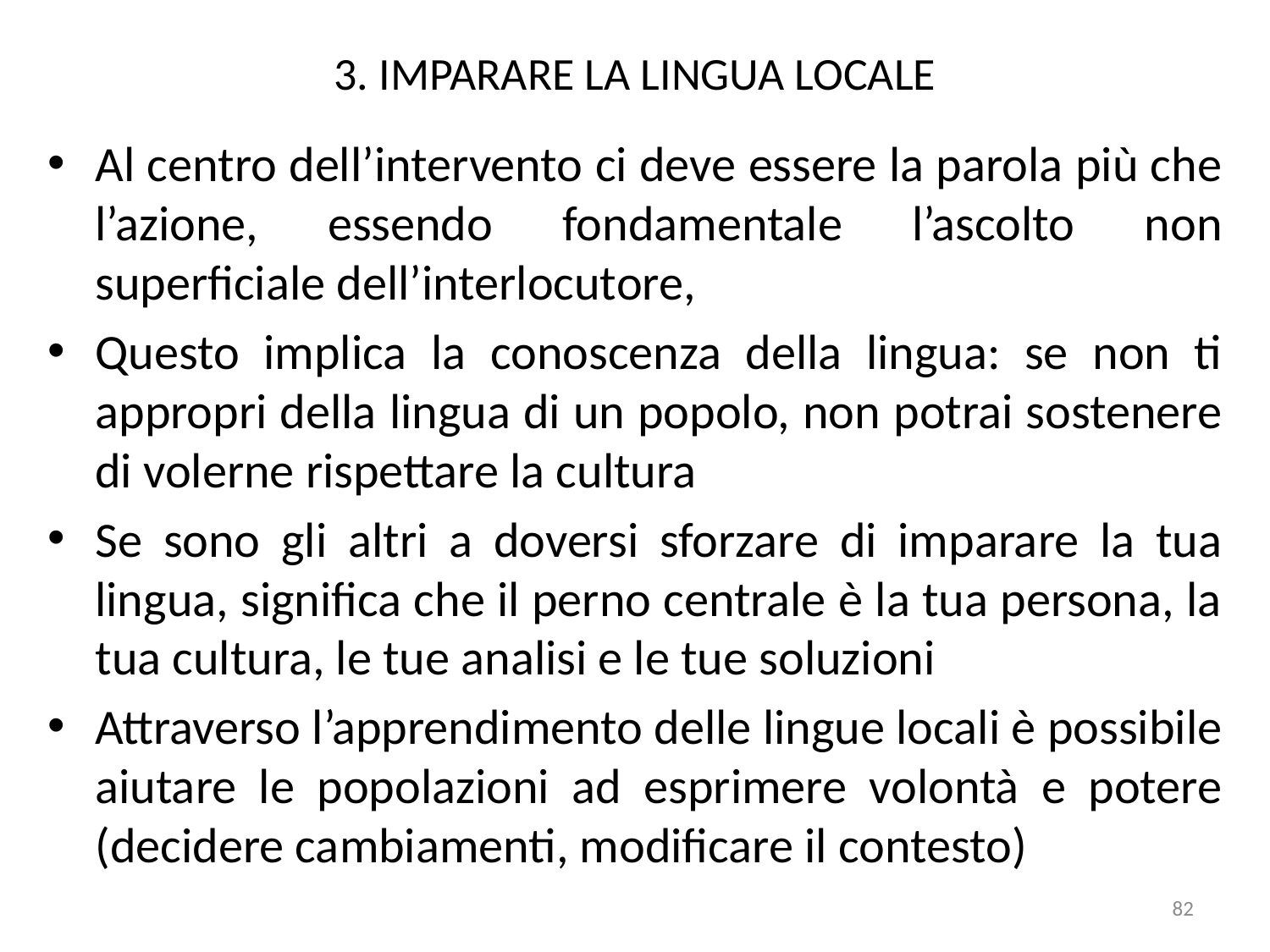

# 3. IMPARARE LA LINGUA LOCALE
Al centro dell’intervento ci deve essere la parola più che l’azione, essendo fondamentale l’ascolto non superficiale dell’interlocutore,
Questo implica la conoscenza della lingua: se non ti appropri della lingua di un popolo, non potrai sostenere di volerne rispettare la cultura
Se sono gli altri a doversi sforzare di imparare la tua lingua, significa che il perno centrale è la tua persona, la tua cultura, le tue analisi e le tue soluzioni
Attraverso l’apprendimento delle lingue locali è possibile aiutare le popolazioni ad esprimere volontà e potere (decidere cambiamenti, modificare il contesto)
82